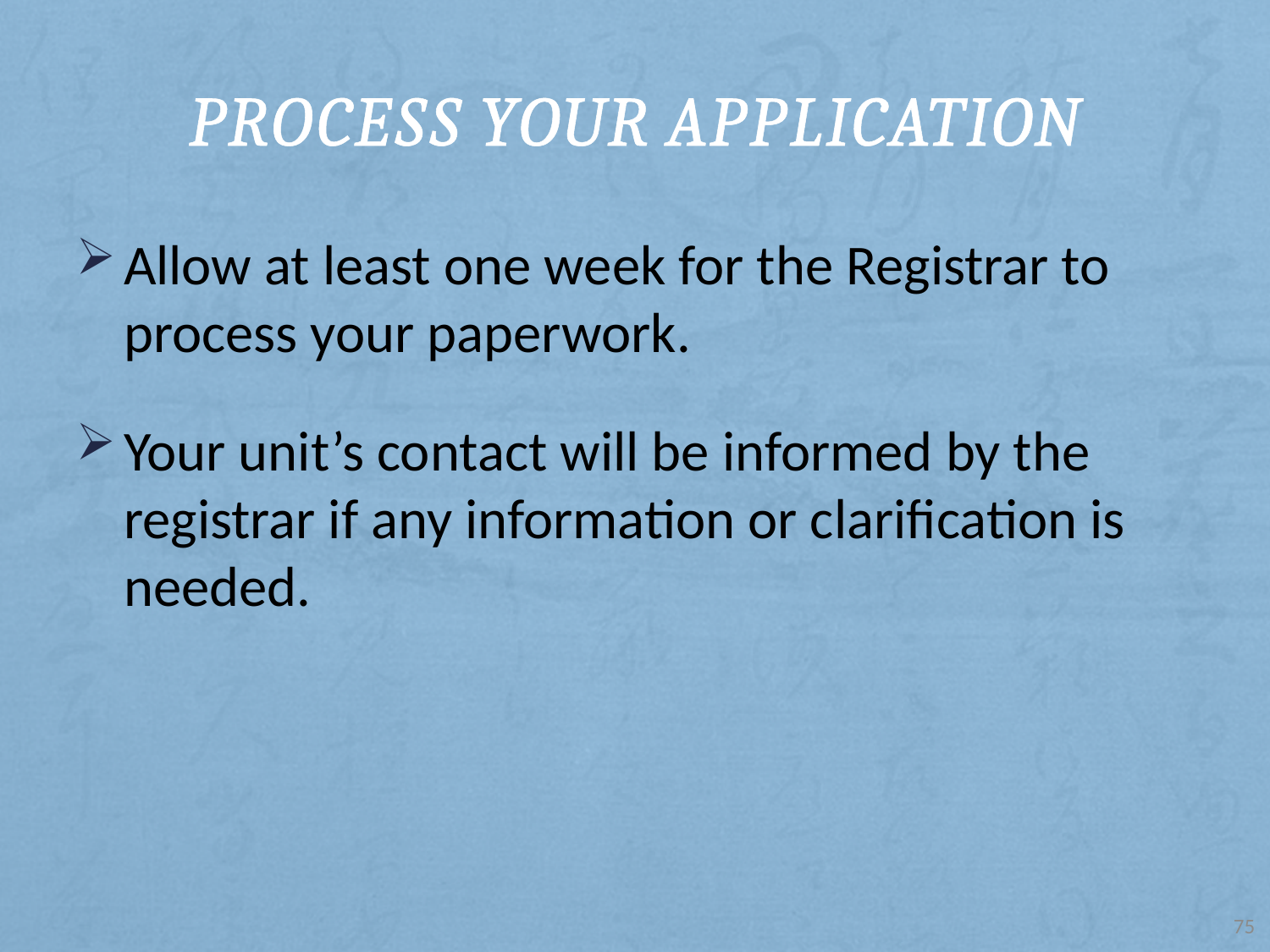

# Process your Application
Allow at least one week for the Registrar to process your paperwork.

Your unit’s contact will be informed by the registrar if any information or clarification is needed.
75